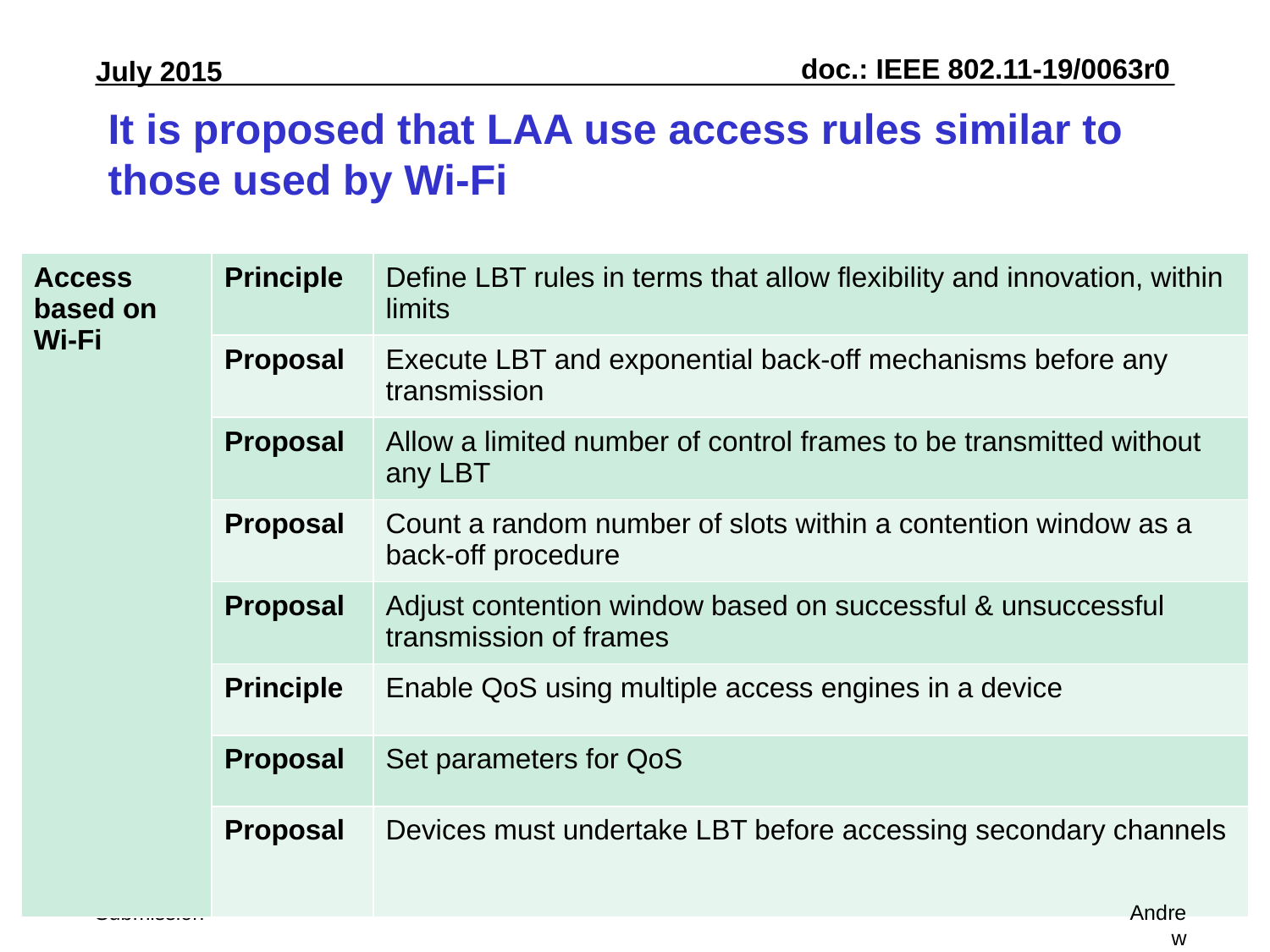

# It is proposed that LAA use access rules similar to those used by Wi-Fi
| Access based on Wi-Fi | Principle | Define LBT rules in terms that allow flexibility and innovation, within limits |
| --- | --- | --- |
|  | Proposal | Execute LBT and exponential back-off mechanisms before any transmission |
|  | Proposal | Allow a limited number of control frames to be transmitted without any LBT |
|  | Proposal | Count a random number of slots within a contention window as a back-off procedure |
|  | Proposal | Adjust contention window based on successful & unsuccessful transmission of frames |
|  | Principle | Enable QoS using multiple access engines in a device |
|  | Proposal | Set parameters for QoS |
|  | Proposal | Devices must undertake LBT before accessing secondary channels |
Andrew Myles, Cisco